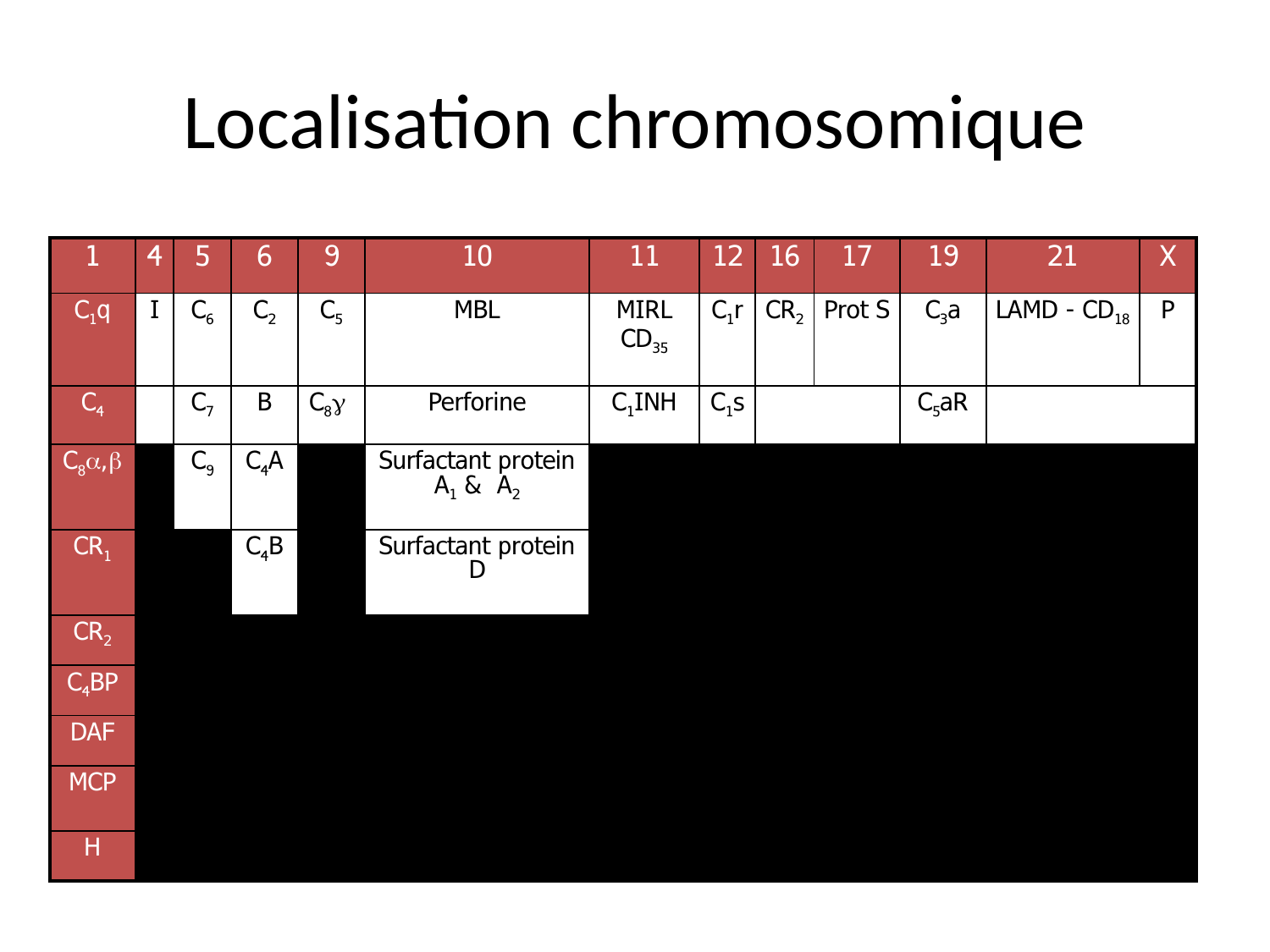

# Localisation chromosomique
| 1 | 4 | 5 | 6 | 9 | 10 | 11 | 12 | 16 | 17 | 19 | 21 | X |
| --- | --- | --- | --- | --- | --- | --- | --- | --- | --- | --- | --- | --- |
| C1q | I | C6 | C2 | C5 | MBL | MIRL CD35 | C1r | CR2 | Prot S | C3a | LAMD - CD18 | P |
| C4 |  | C7 | B | C8γ | Perforine | C1INH | C1s |  |  | C5aR |  |  |
| C8α,β |  | C9 | C4A |  | Surfactant protein A1 & A2 |  |  |  |  |  |  |  |
| CR1 |  |  | C4B |  | Surfactant protein D |  |  |  |  |  |  |  |
| CR2 |  |  |  |  |  |  |  |  |  |  |  |  |
| C4BP |  |  |  |  |  |  |  |  |  |  |  |  |
| DAF |  |  |  |  |  |  |  |  |  |  |  |  |
| MCP |  |  |  |  |  |  |  |  |  |  |  |  |
| H |  |  |  |  |  |  |  |  |  |  |  |  |
Immunologie fondamentale par le Pr A GHAFFOUR
12